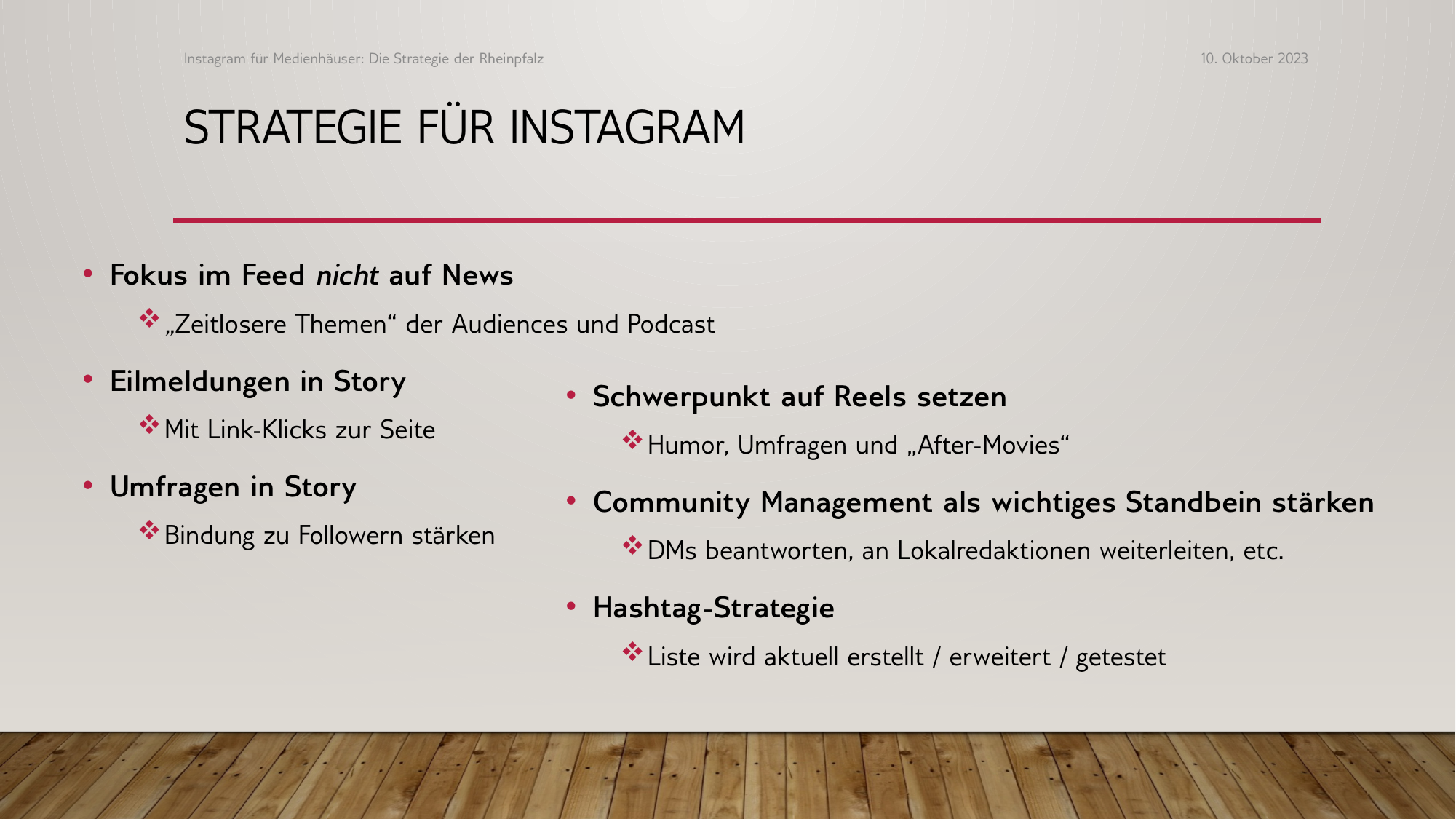

Instagram für Medienhäuser: Die Strategie der Rheinpfalz
10. Oktober 2023
# Strategie für Instagram
Fokus im Feed nicht auf News
„Zeitlosere Themen“ der Audiences und Podcast
Eilmeldungen in Story
Mit Link-Klicks zur Seite
Umfragen in Story
Bindung zu Followern stärken

Schwerpunkt auf Reels setzen
Humor, Umfragen und „After-Movies“
Community Management als wichtiges Standbein stärken
DMs beantworten, an Lokalredaktionen weiterleiten, etc.
Hashtag-Strategie
Liste wird aktuell erstellt / erweitert / getestet